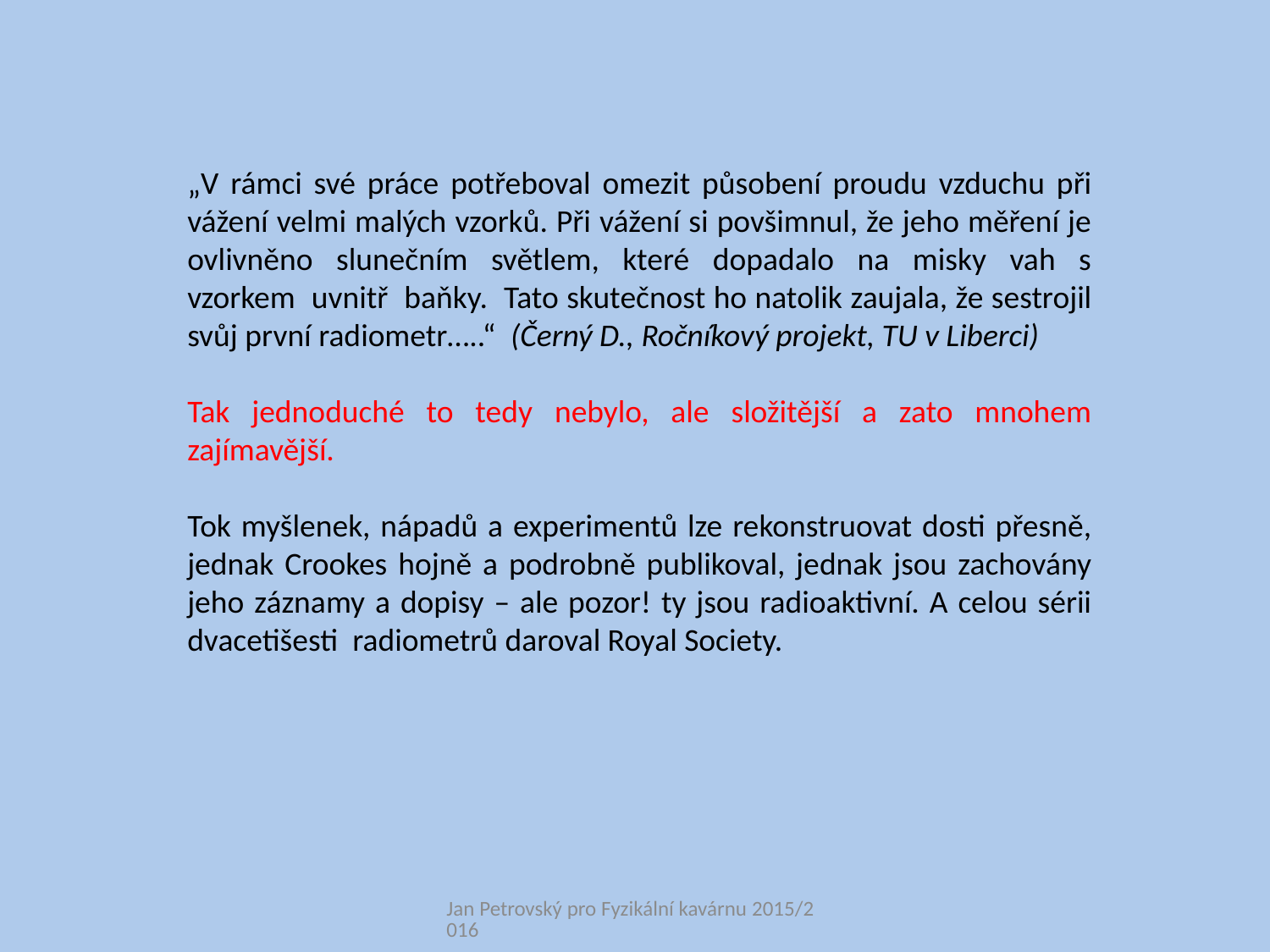

„V rámci své práce potřeboval omezit působení proudu vzduchu při vážení velmi malých vzorků. Při vážení si povšimnul, že jeho měření je ovlivněno  slunečním  světlem,  které  dopadalo  na  misky  vah  s vzorkem  uvnitř  baňky.  Tato skutečnost ho natolik zaujala, že sestrojil svůj první radiometr…..“  (Černý D., Ročníkový projekt, TU v Liberci)

Tak jednoduché to tedy nebylo, ale složitější a zato mnohem zajímavější.

Tok myšlenek, nápadů a experimentů lze rekonstruovat dosti přesně, jednak Crookes hojně a podrobně publikoval, jednak jsou zachovány jeho záznamy a dopisy – ale pozor! ty jsou radioaktivní. A celou sérii dvacetišesti  radiometrů daroval Royal Society.

Jan Petrovský pro Fyzikální kavárnu 2015/2016